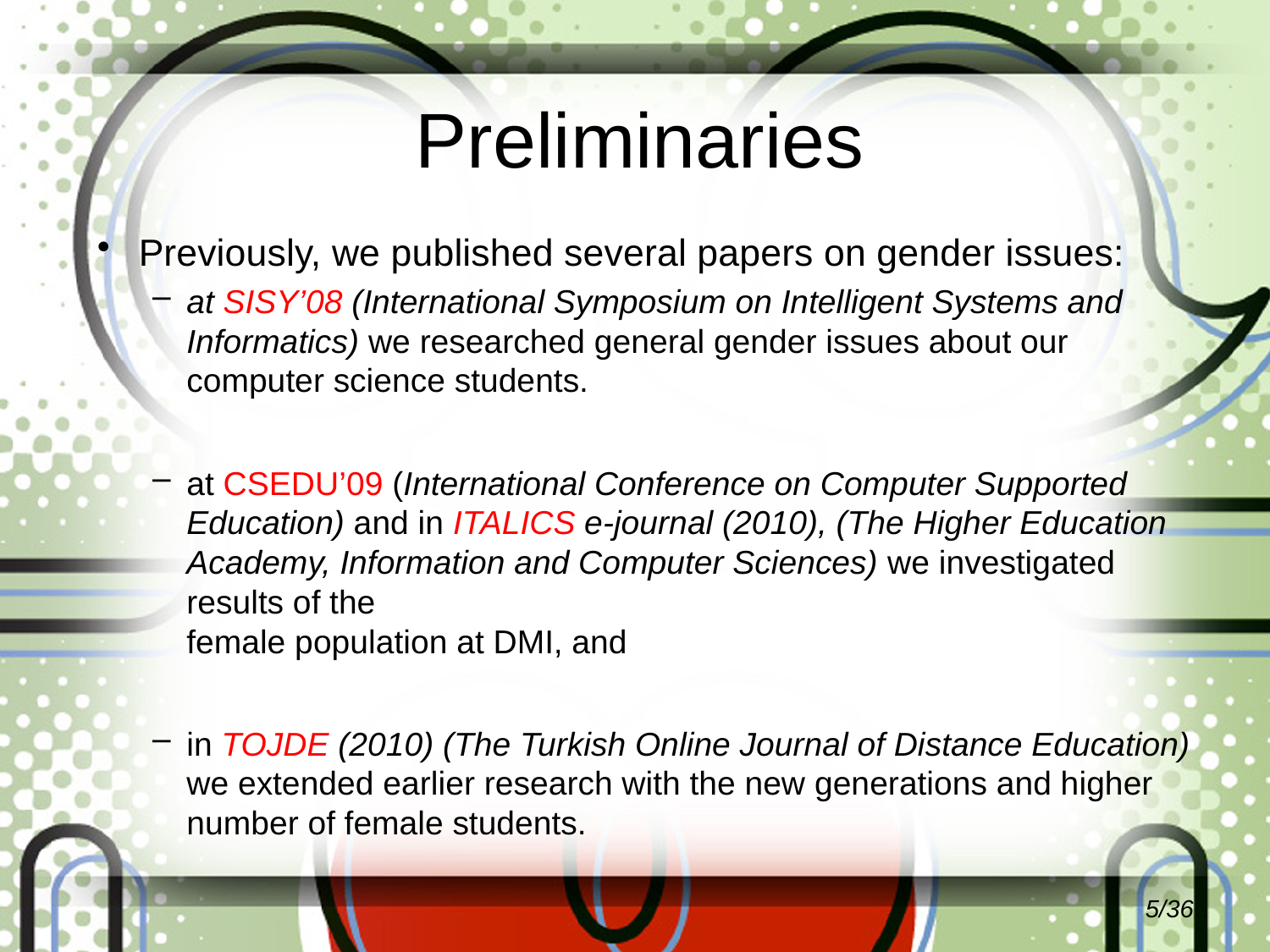

# Preliminaries
Previously, we published several papers on gender issues:
at SISY’08 (International Symposium on Intelligent Systems and Informatics) we researched general gender issues about our computer science students.

at CSEDU’09 (International Conference on Computer Supported Education) and in ITALICS e-journal (2010), (The Higher Education Academy, Information and Computer Sciences) we investigated results of the
female population at DMI, and

in TOJDE (2010) (The Turkish Online Journal of Distance Education) we extended earlier research with the new generations and higher number of female students.
5/36